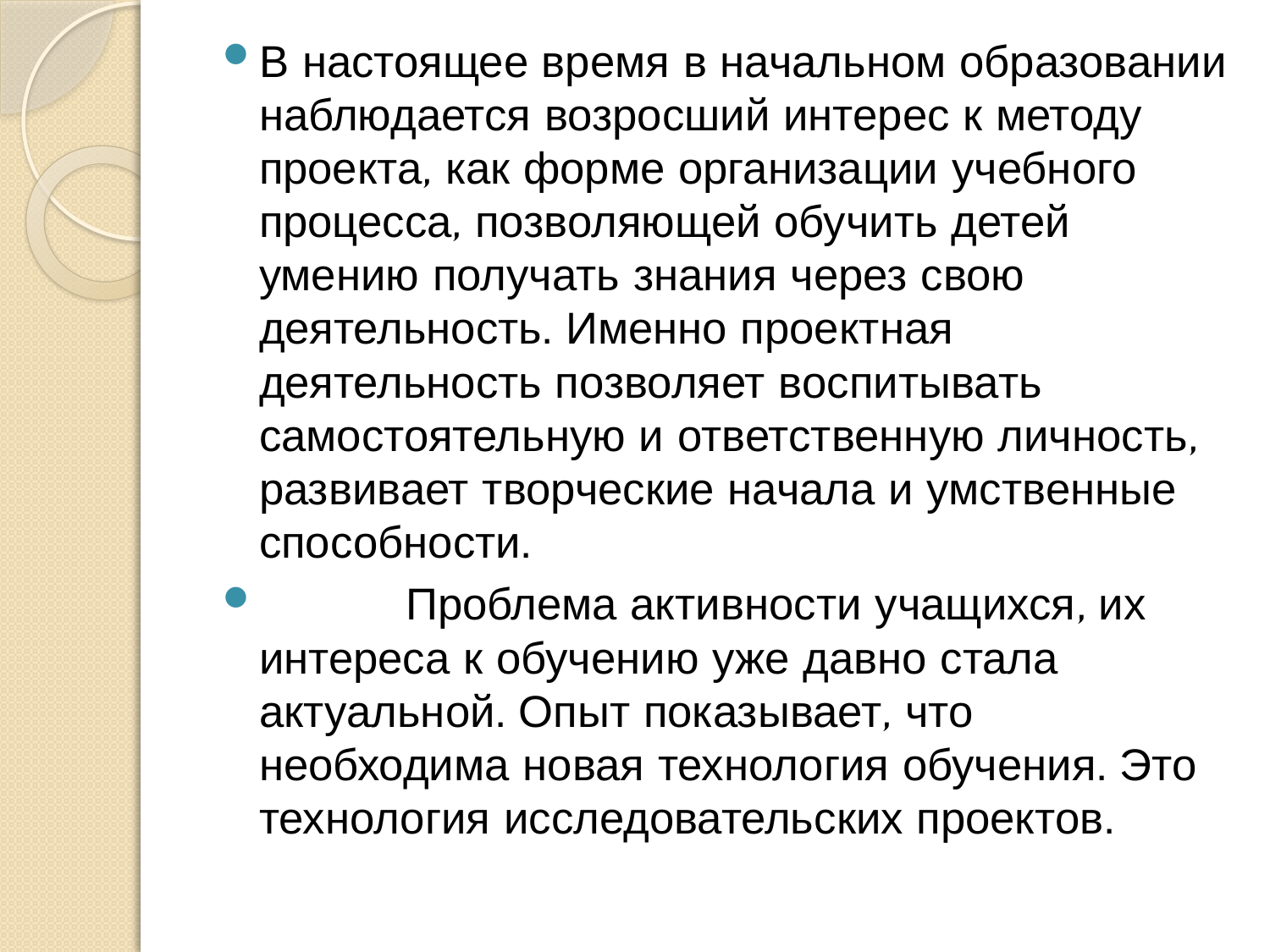

В настоящее время в начальном образовании наблюдается возросший интерес к методу проекта, как форме организации учебного процесса, позволяющей обучить детей умению получать знания через свою деятельность. Именно проектная деятельность позволяет воспитывать самостоятельную и ответственную личность, развивает творческие начала и умственные способности.
           Проблема активности учащихся, их интереса к обучению уже давно стала актуальной. Опыт показывает, что необходима новая технология обучения. Это технология исследовательских проектов.

#